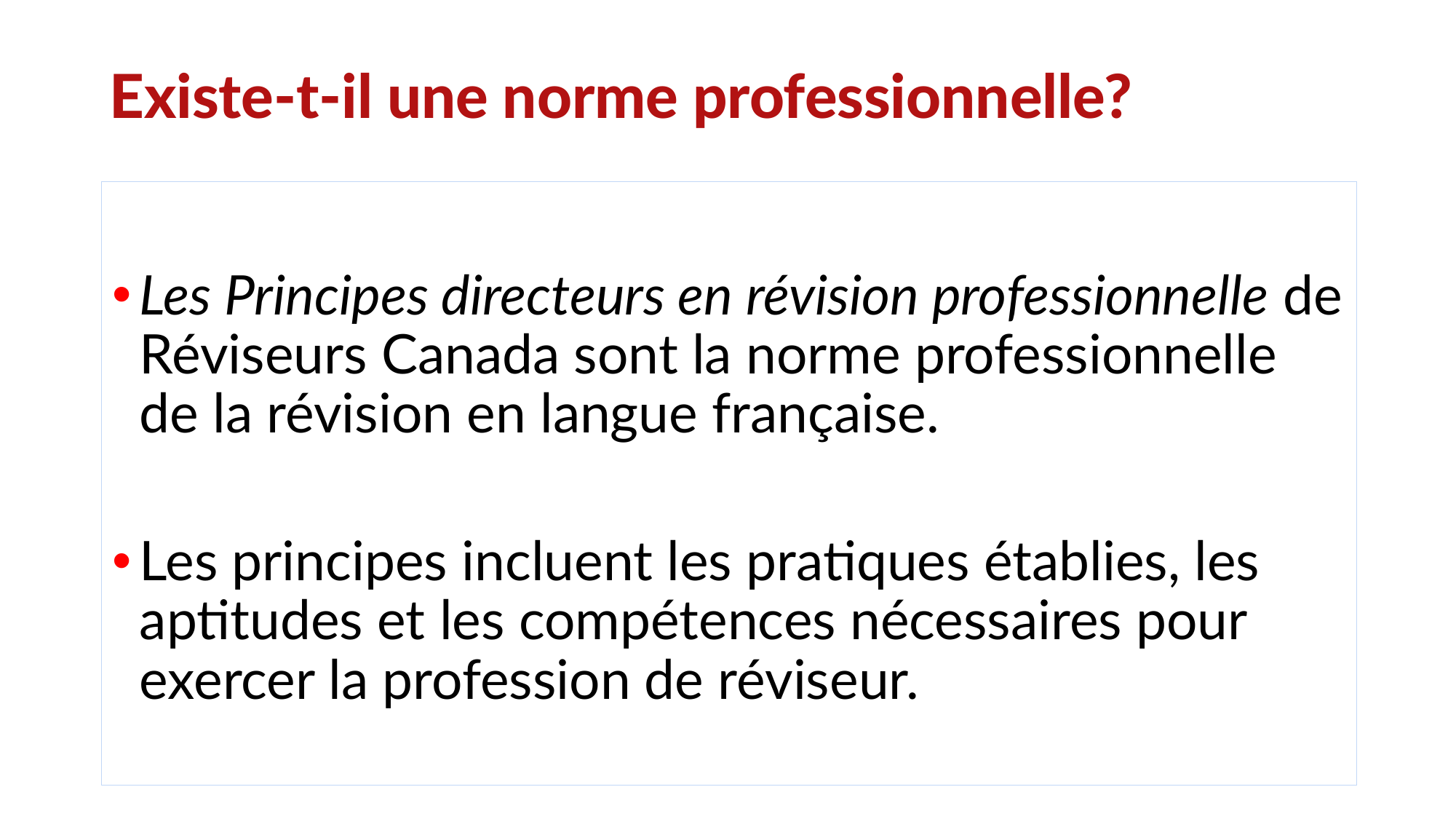

# Existe-t-il une norme professionnelle?

Les Principes directeurs en révision professionnelle de Réviseurs Canada sont la norme professionnelle de la révision en langue française.

Les principes incluent les pratiques établies, les aptitudes et les compétences nécessaires pour exercer la profession de réviseur.